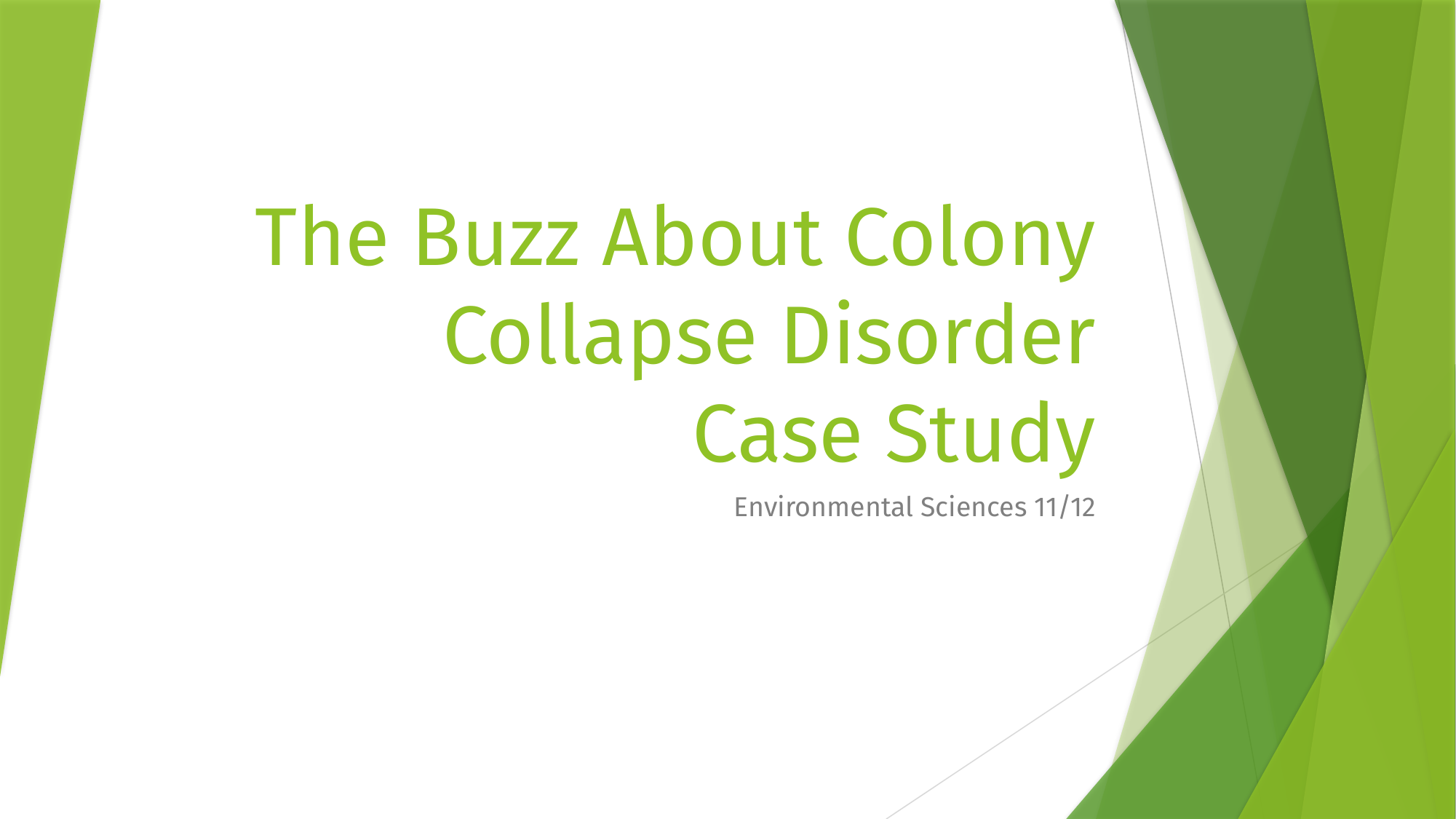

# The Buzz About Colony Collapse Disorder Case Study
Environmental Sciences 11/12